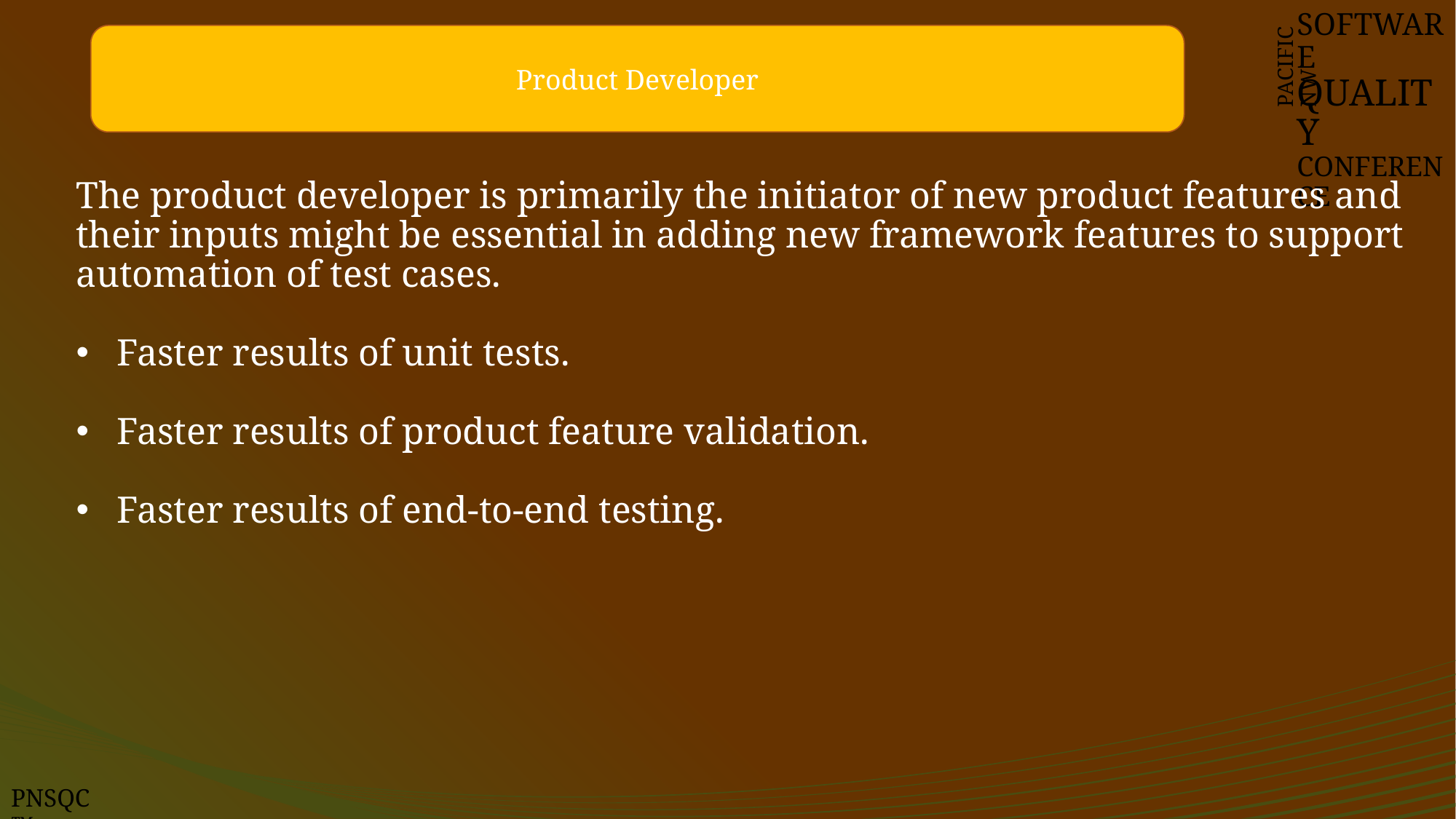

SOFTWARE
QUALITY
CONFERENCE
Product Developer
PACIFIC   NW
The product developer is primarily the initiator of new product features and their inputs might be essential in adding new framework features to support automation of test cases.

Faster results of unit tests.

Faster results of product feature validation.

Faster results of end-to-end testing.

PNSQC ™